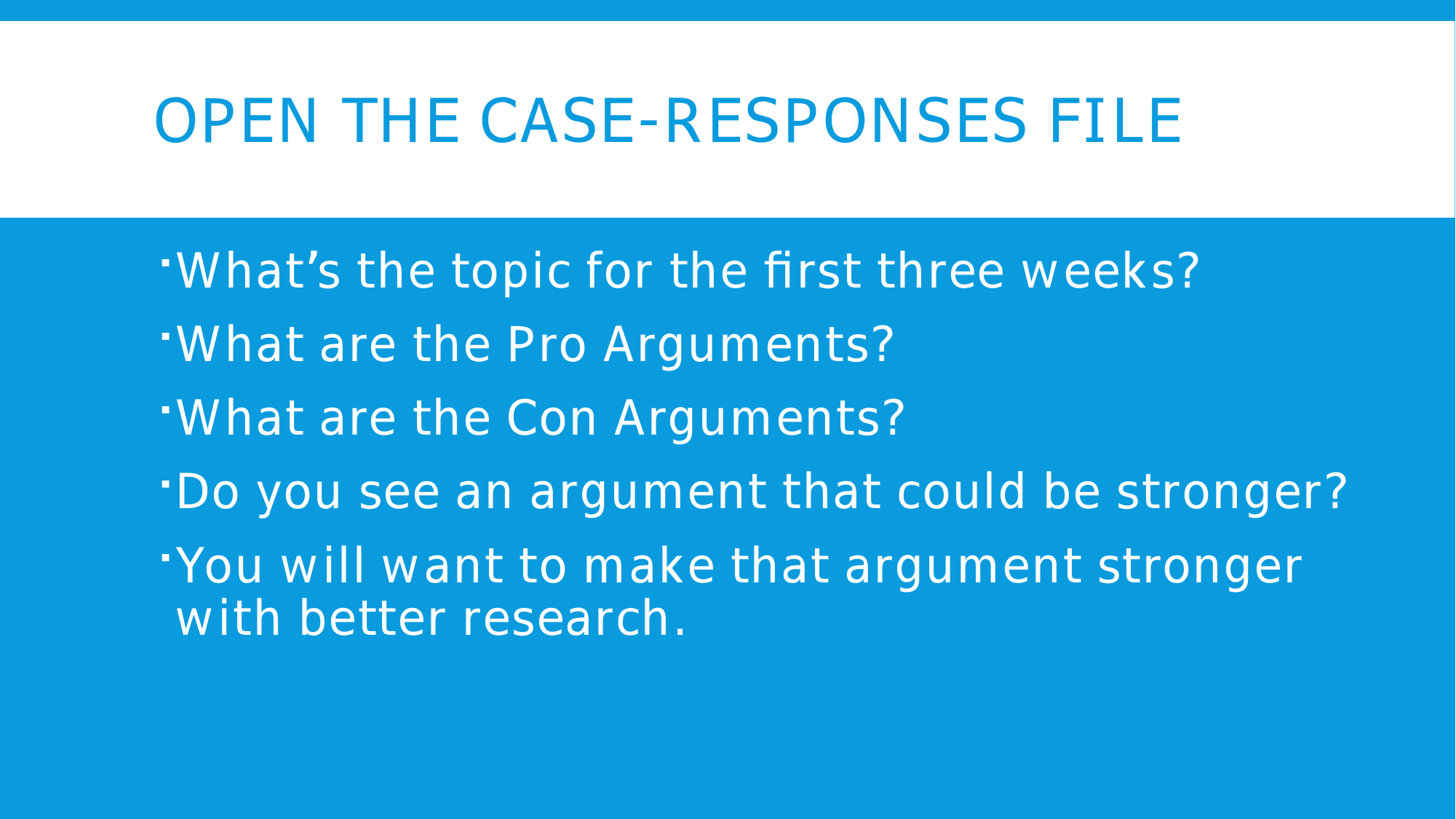

# Open the case-responses file
What’s the topic for the first three weeks?
What are the Pro Arguments?
What are the Con Arguments?
Do you see an argument that could be stronger?
You will want to make that argument stronger with better research.